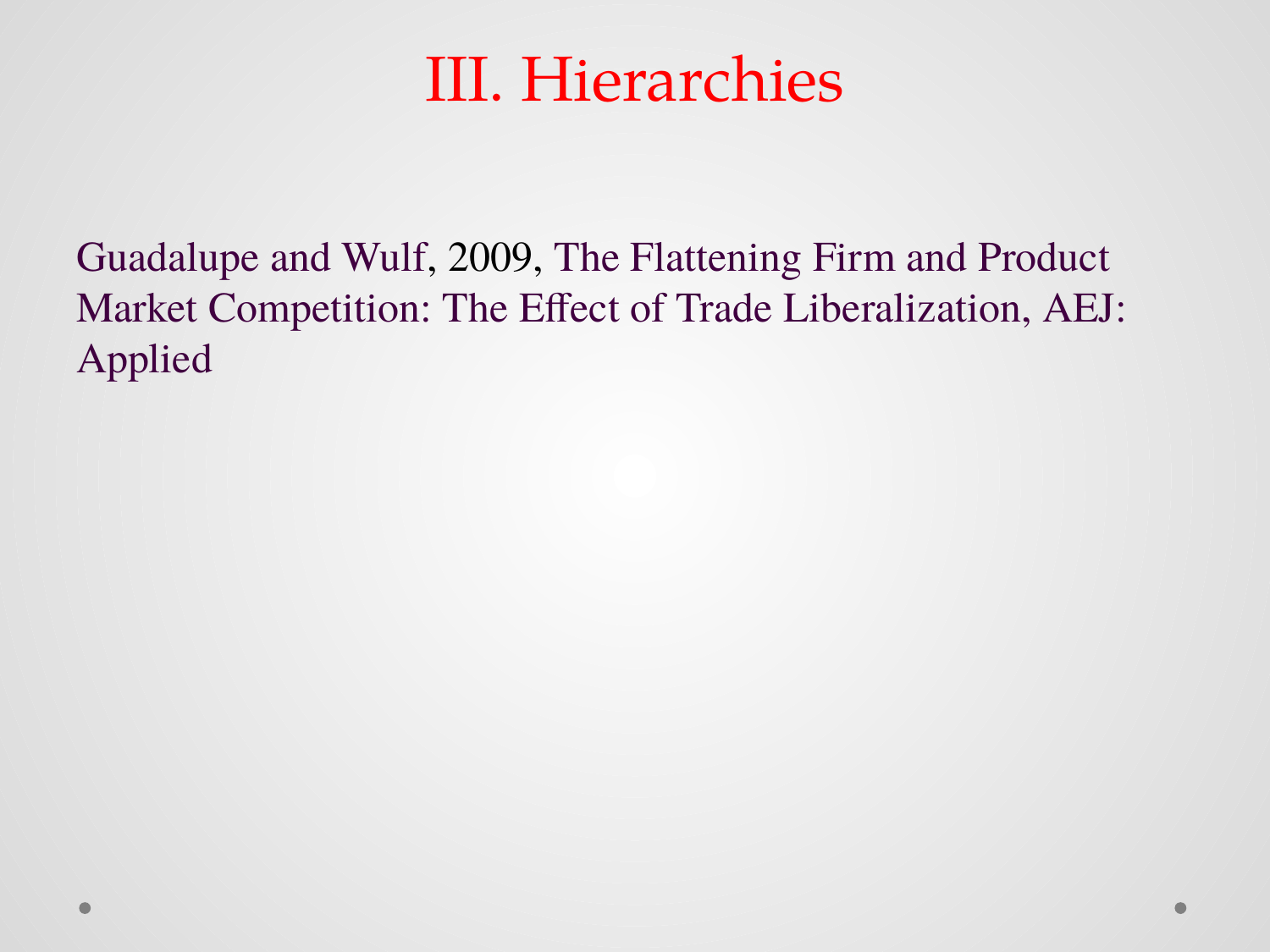

# III. Hierarchies
Guadalupe and Wulf, 2009, The Flattening Firm and Product Market Competition: The Effect of Trade Liberalization, AEJ: Applied